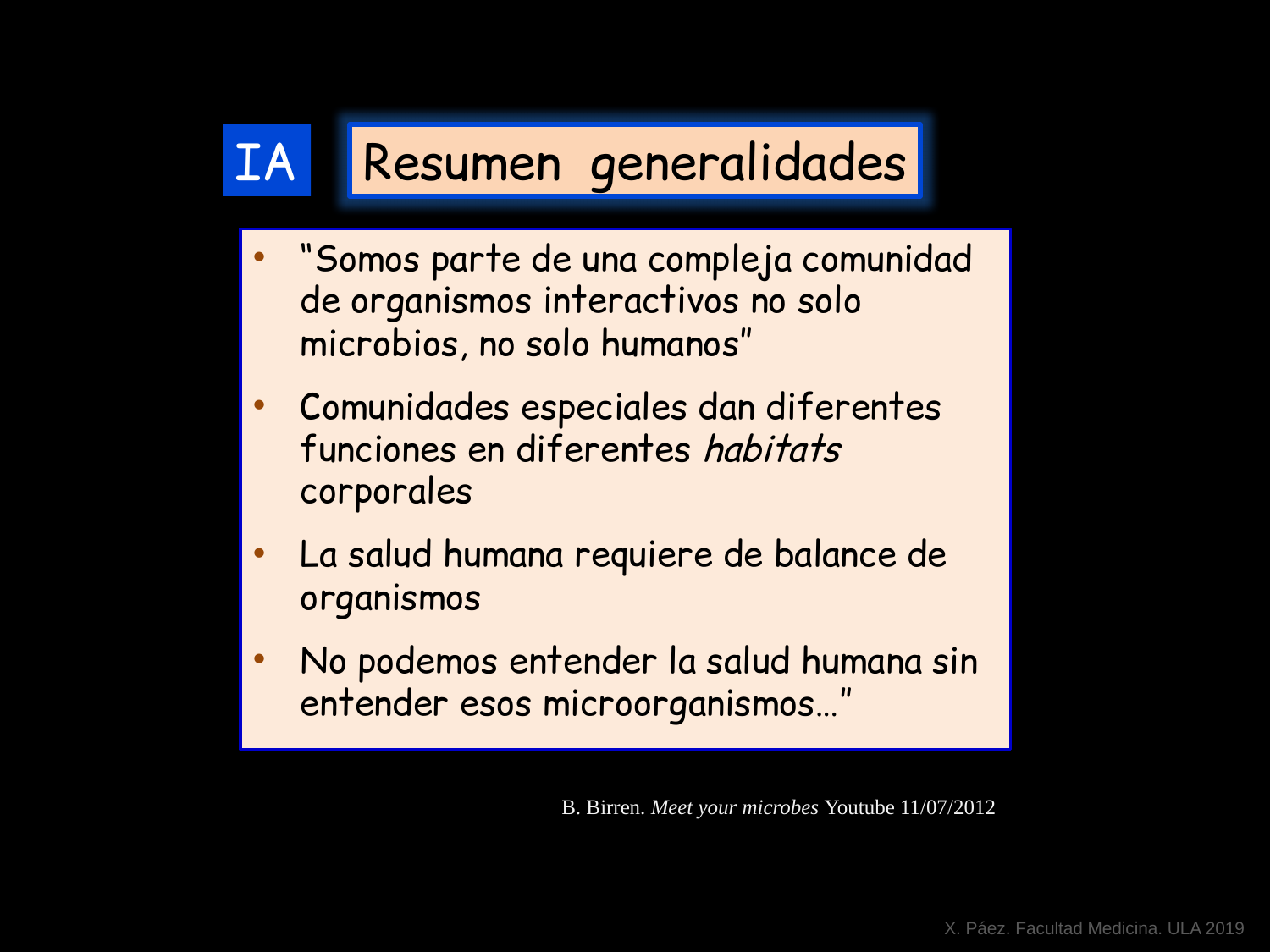

IA
Resumen  generalidades
“Somos parte de una compleja comunidad de organismos interactivos no solo microbios, no solo humanos”

Comunidades especiales dan diferentes funciones en diferentes habitats corporales

La salud humana requiere de balance de organismos

No podemos entender la salud humana sin entender esos microorganismos…”

B. Birren. Meet your microbes Youtube 11/07/2012
X. Páez. Facultad Medicina. ULA 2019